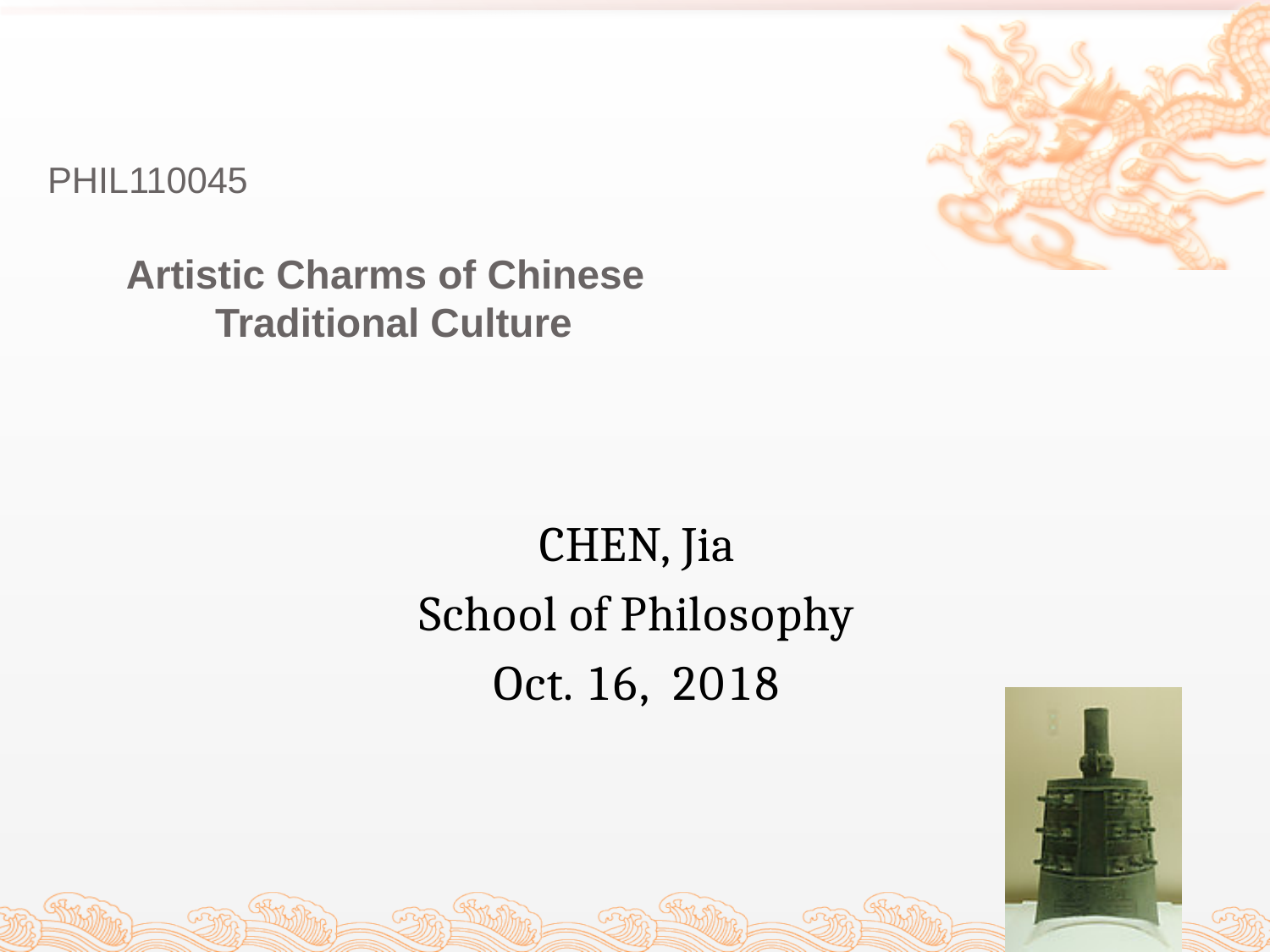

# PHIL110045 Artistic Charms of Chinese Traditional Culture
CHEN, Jia
School of Philosophy
Oct. 16,  2018